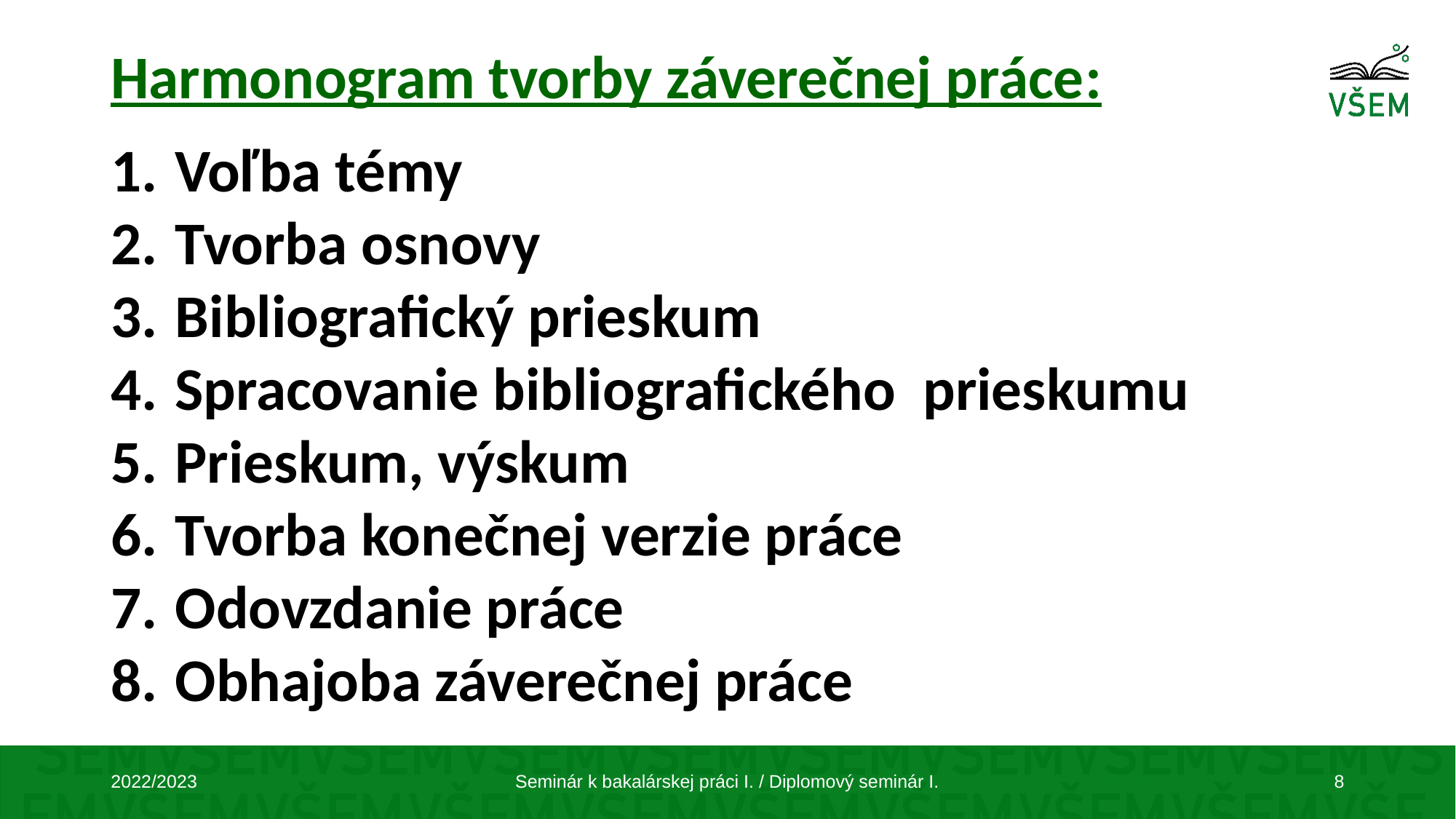

Harmonogram tvorby záverečnej práce:

Voľba témy
Tvorba osnovy
Bibliografický prieskum
Spracovanie bibliografického  prieskumu
Prieskum, výskum
Tvorba konečnej verzie práce
Odovzdanie práce
Obhajoba záverečnej práce
2022/2023
Seminár k bakalárskej práci I. / Diplomový seminár I.
8